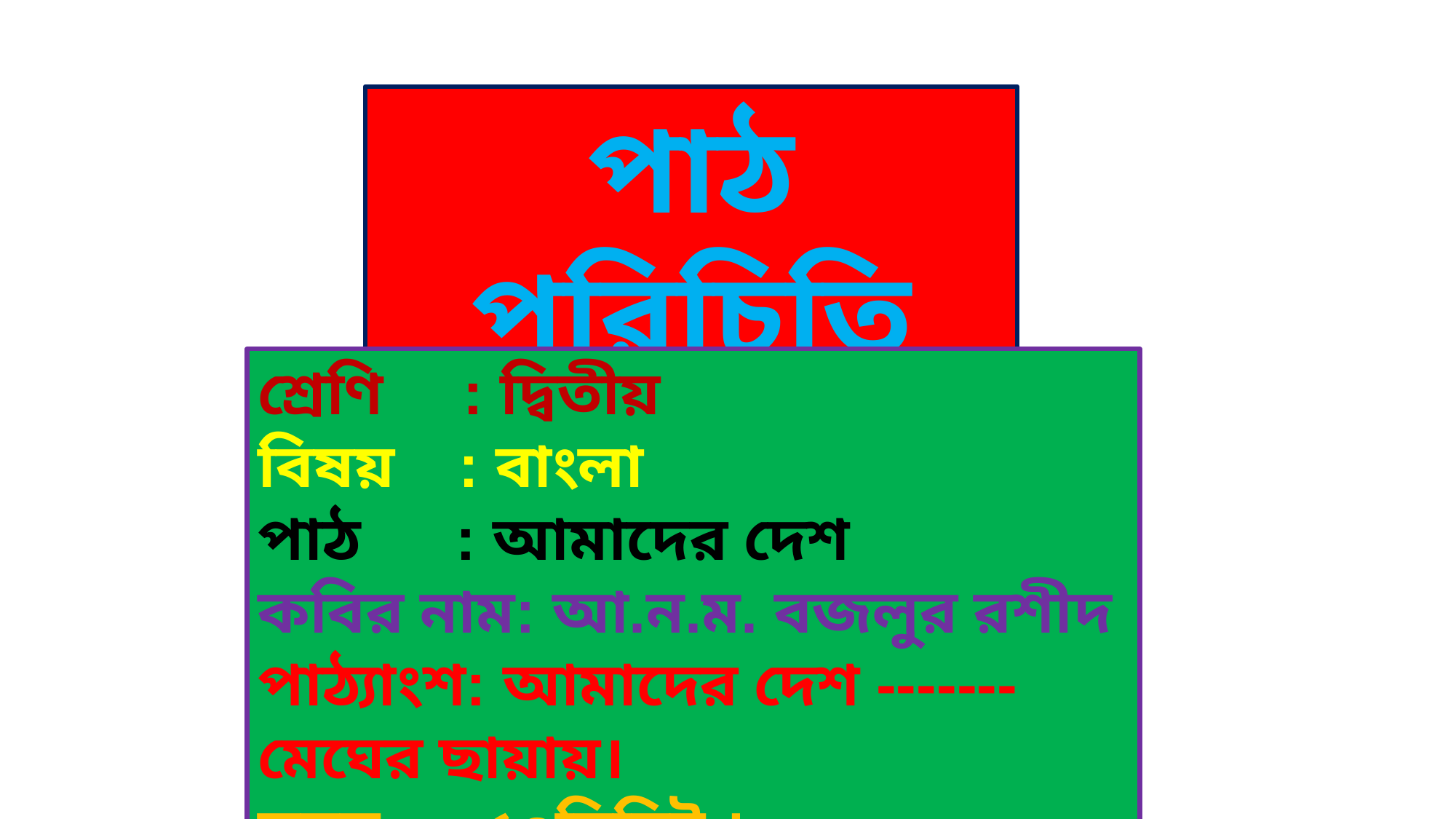

পাঠ পরিচিতি
শ্রেণি     : দ্বিতীয়
বিষয়    : বাংলা
পাঠ      : আমাদের দেশ
কবির নাম: আ.ন.ম. বজলুর রশীদ
পাঠ্যাংশ: আমাদের দেশ -------মেঘের ছায়ায়।
সময়    : ৫০মিনিট ।